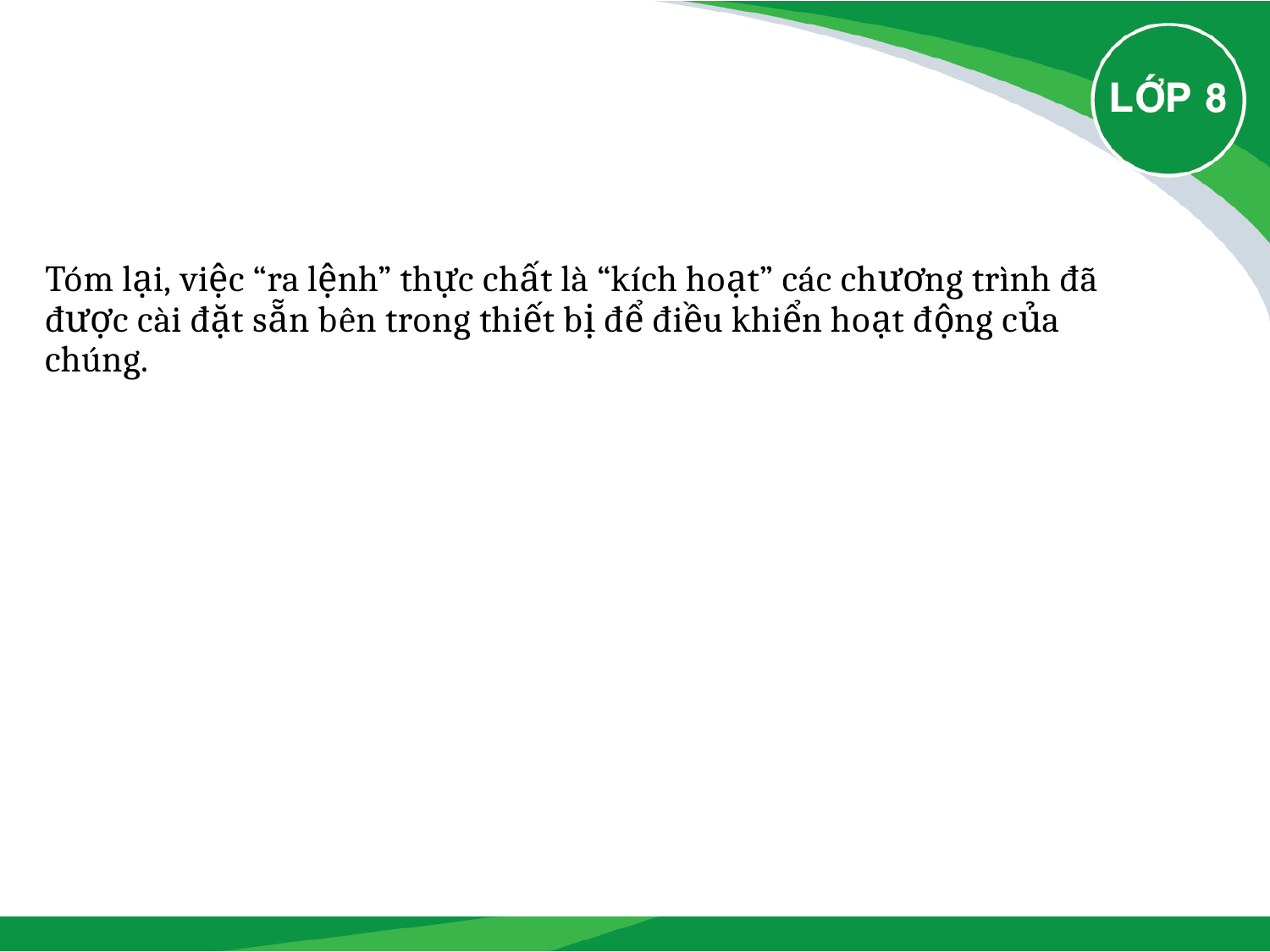

Tóm lại, việc “ra lệnh” thực chất là “kích hoạt” các chương trình đã được cài đặt sẵn bên trong thiết bị để điều khiển hoạt động của chúng.